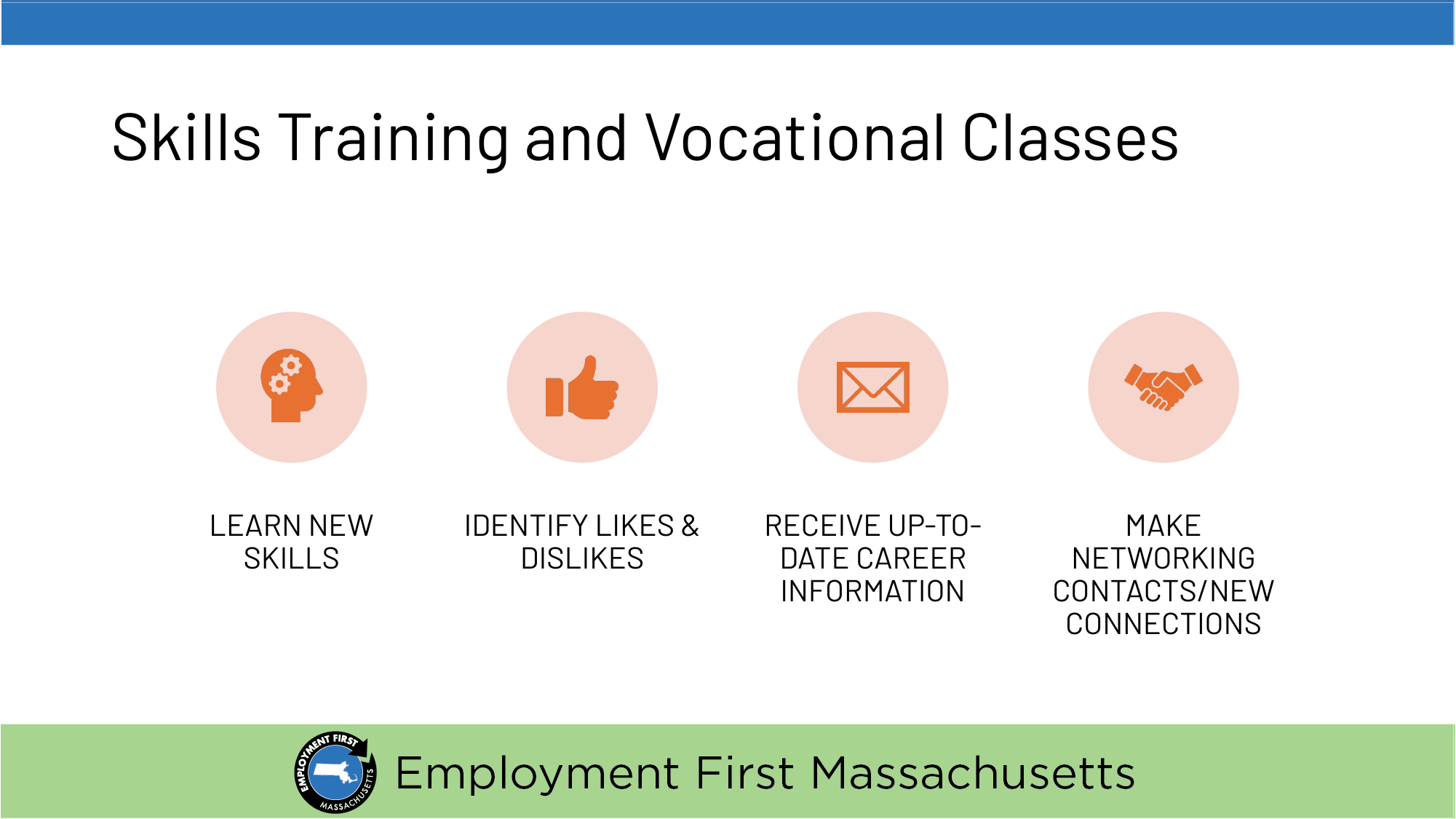

# Skills Training and Vocational Classes
Learn new skills
Identify likes & dislikes
Receive up-to-date career information
Make networking contacts/new connections